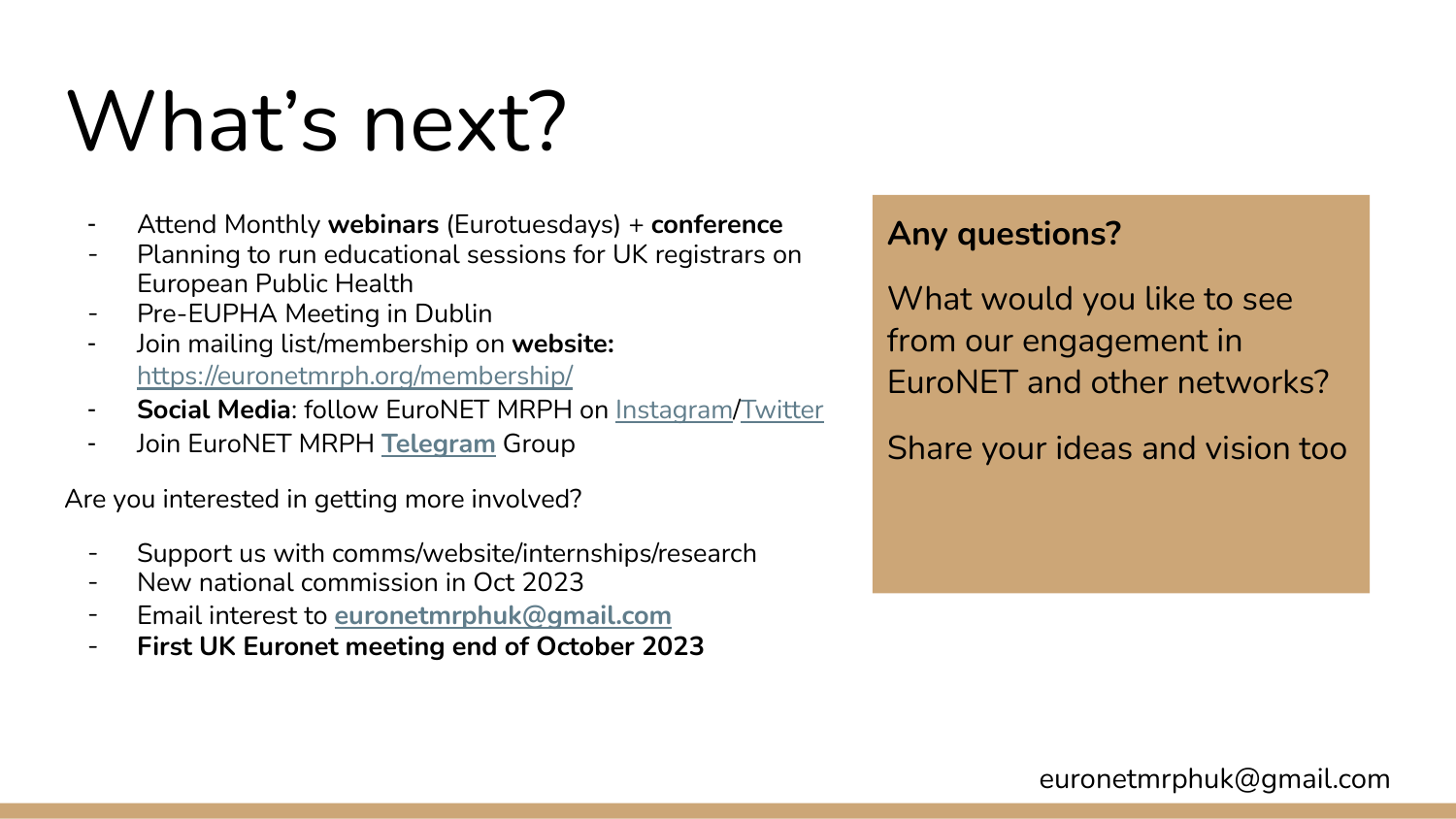

# What’s next?
Attend Monthly webinars (Eurotuesdays) + conference
Planning to run educational sessions for UK registrars on European Public Health
Pre-EUPHA Meeting in Dublin
Join mailing list/membership on website: https://euronetmrph.org/membership/
Social Media: follow EuroNET MRPH on Instagram/Twitter
Join EuroNET MRPH Telegram Group
Are you interested in getting more involved?
Support us with comms/website/internships/research
New national commission in Oct 2023
Email interest to euronetmrphuk@gmail.com
First UK Euronet meeting end of October 2023
Any questions?
What would you like to see from our engagement in EuroNET and other networks?
Share your ideas and vision too
euronetmrphuk@gmail.com